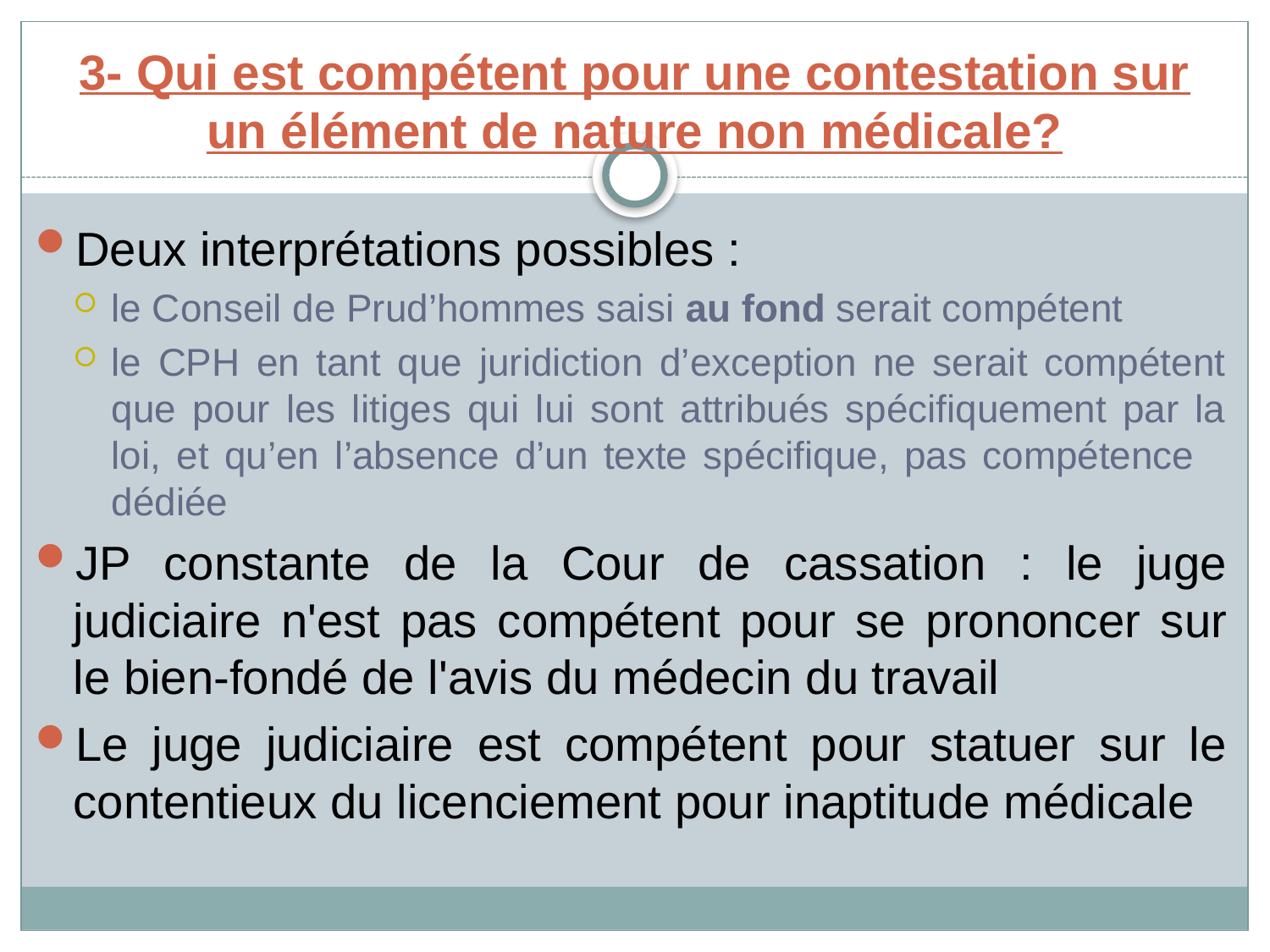

# 3- Qui est compétent pour une contestation sur un élément de nature non médicale?
Deux interprétations possibles :
le Conseil de Prud’hommes saisi au fond serait compétent
le CPH en tant que juridiction d’exception ne serait compétent que pour les litiges qui lui sont attribués spécifiquement par la loi, et qu’en l’absence d’un texte spécifique, pas compétence   dédiée
JP constante de la Cour de cassation : le juge judiciaire n'est pas compétent pour se prononcer sur le bien-fondé de l'avis du médecin du travail
Le juge judiciaire est compétent pour statuer sur le contentieux du licenciement pour inaptitude médicale